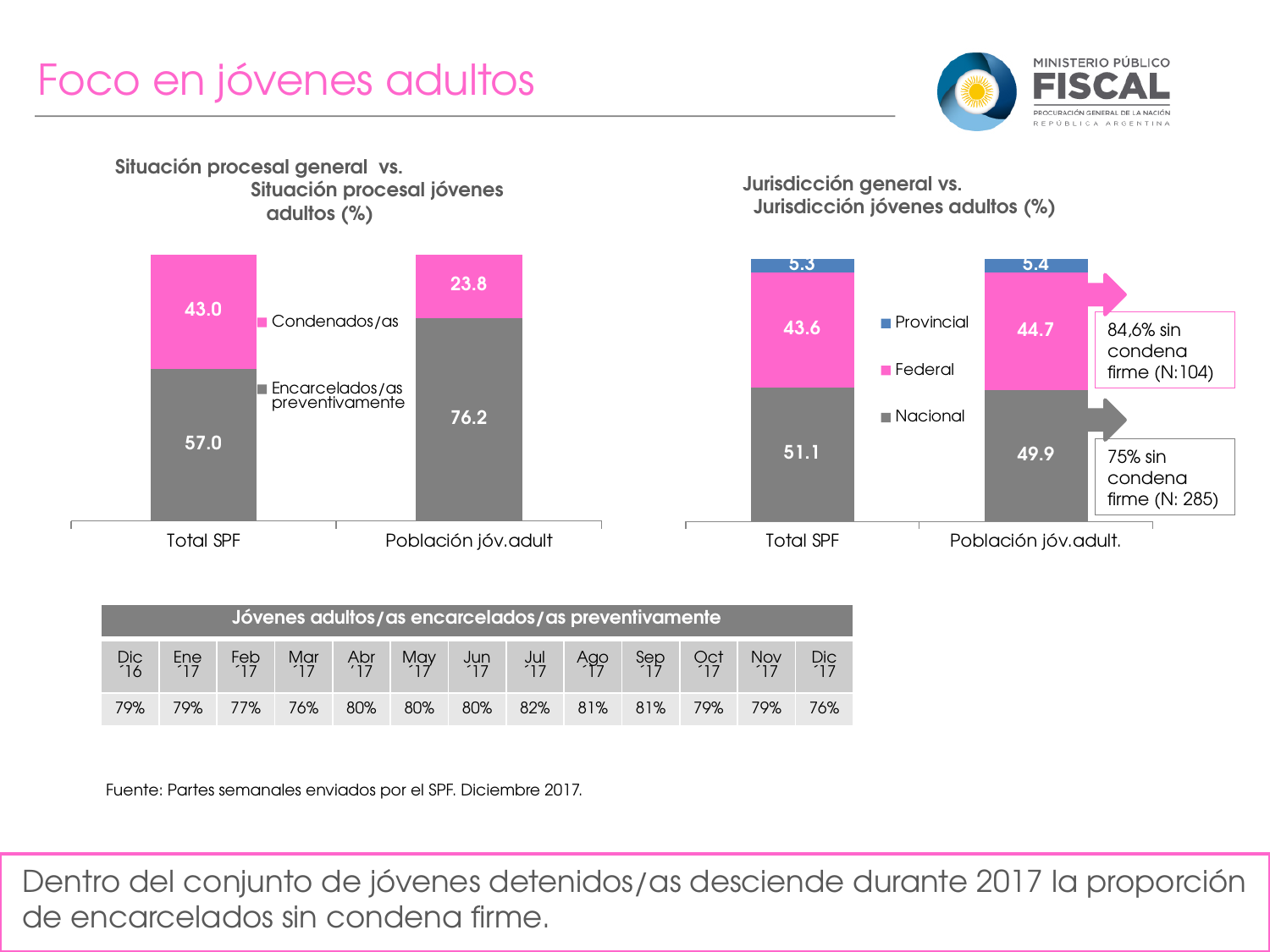

Foco en jóvenes adultos
Situación procesal general  vs.                                            Situación procesal jóvenes adultos (%)
Jurisdicción general vs.                    Jurisdicción jóvenes adultos (%)

### Chart

| Category | Encarcelados/as preventivamente  | Condenados/as |
|---|---|---|
| Total SPF | 57.0 | 43.0 |
| Población jóv.adult | 76.2 | 23.8 |

### Chart

| Category | Nacional | Federal | Provincial |
|---|---|---|---|
| Total SPF | 51.1 | 43.6 | 5.3 |
| Población jóv.adult. | 49.9 | 44.7 | 5.4 |
84,6% sin condena firme (N:104)

75% sin condena firme (N: 285)
| Jóvenes adultos/as encarcelados/as preventivamente |  |  |  |  |  |  |  |  |  |  |  |  |
| --- | --- | --- | --- | --- | --- | --- | --- | --- | --- | --- | --- | --- |
| Dic ´16 | Ene ´17 | Feb ´17 | Mar ´17 | Abr ’17 | May ´17 | Jun ´17 | Jul ´17 | Ago ´17 | Sep ´17 | Oct ´17 | Nov ´17 | Dic ´17 |
| 79% | 79% | 77% | 76% | 80% | 80% | 80% | 82% | 81% | 81% | 79% | 79% | 76% |
Fuente: Partes semanales enviados por el SPF. Diciembre 2017.

Dentro del conjunto de jóvenes detenidos/as desciende durante 2017 la proporción de encarcelados sin condena firme.